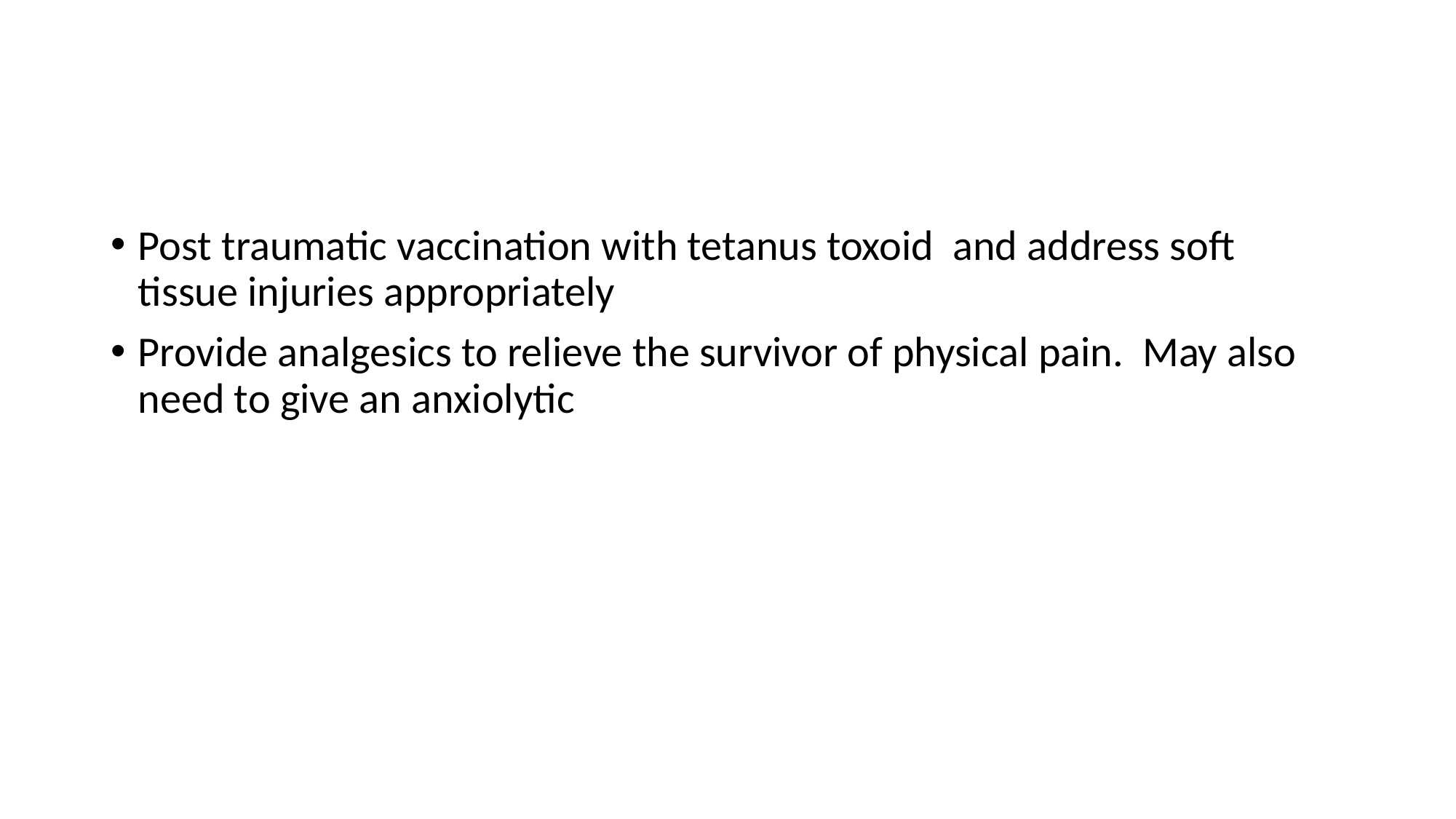

#
Post traumatic vaccination with tetanus toxoid  and address soft tissue injuries appropriately
Provide analgesics to relieve the survivor of physical pain.  May also need to give an anxiolytic